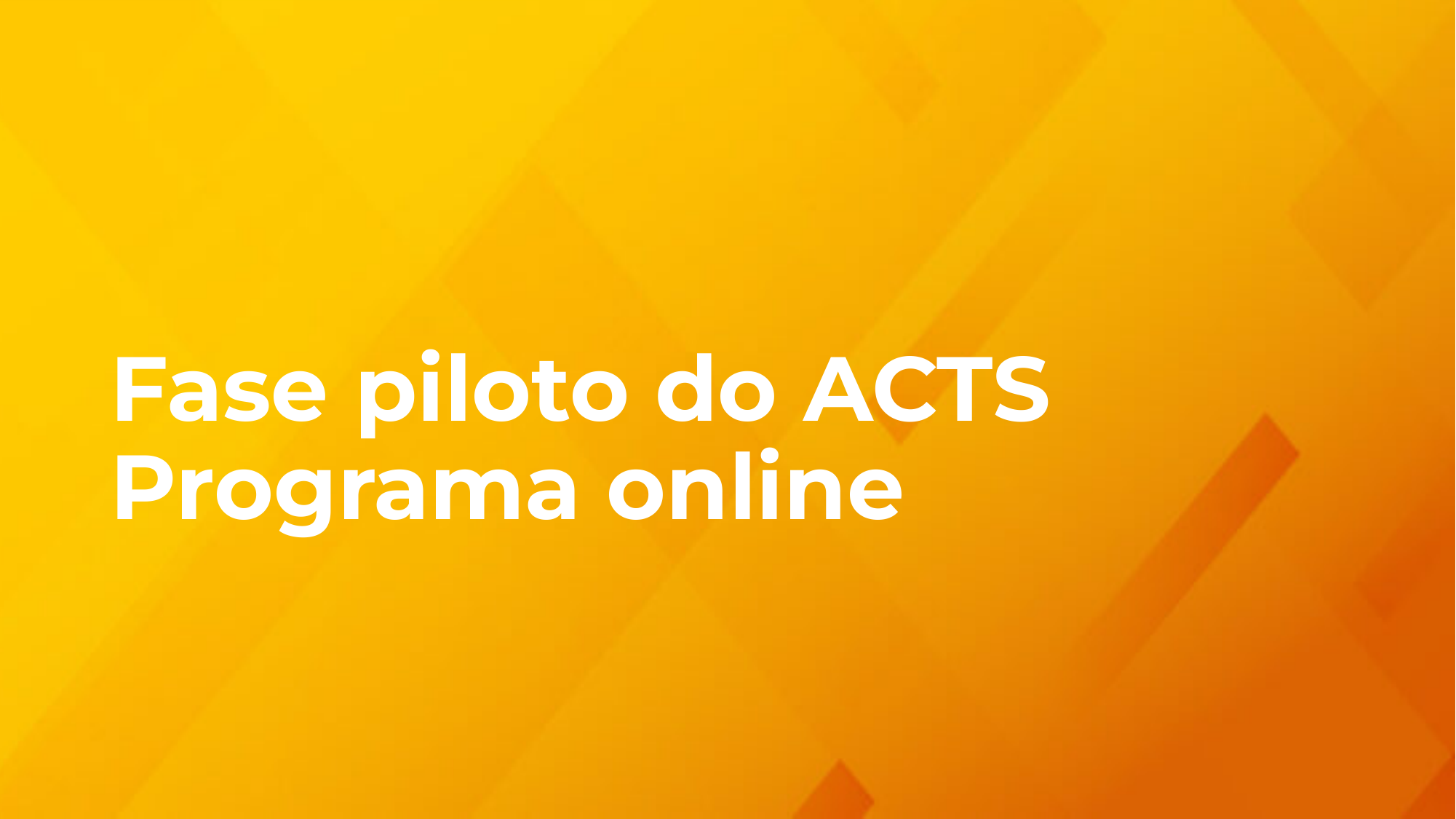

# Fase piloto do ACTS Programa online